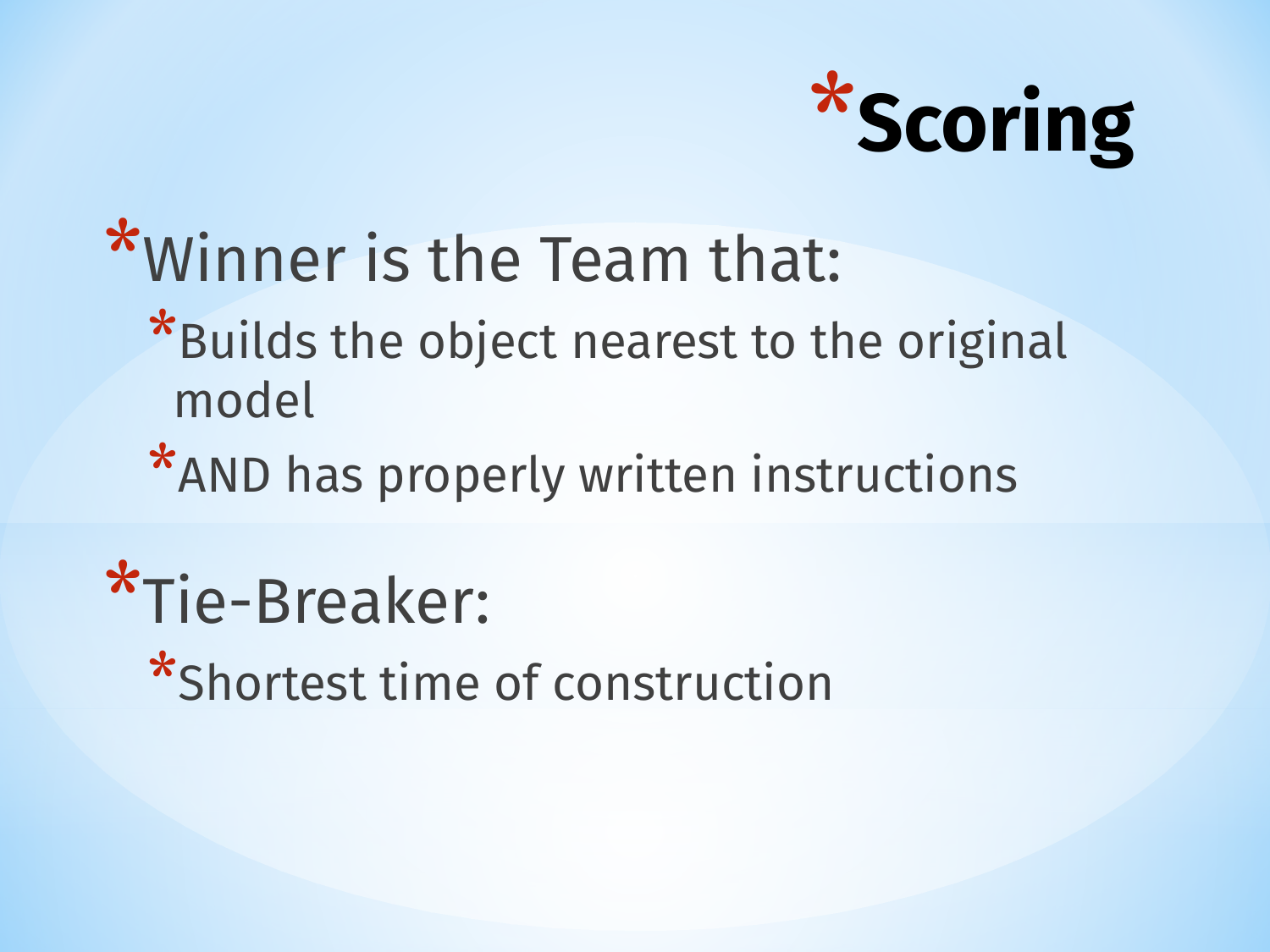

# Scoring
Winner is the Team that:
Builds the object nearest to the original model
AND has properly written instructions

Tie-Breaker:
Shortest time of construction